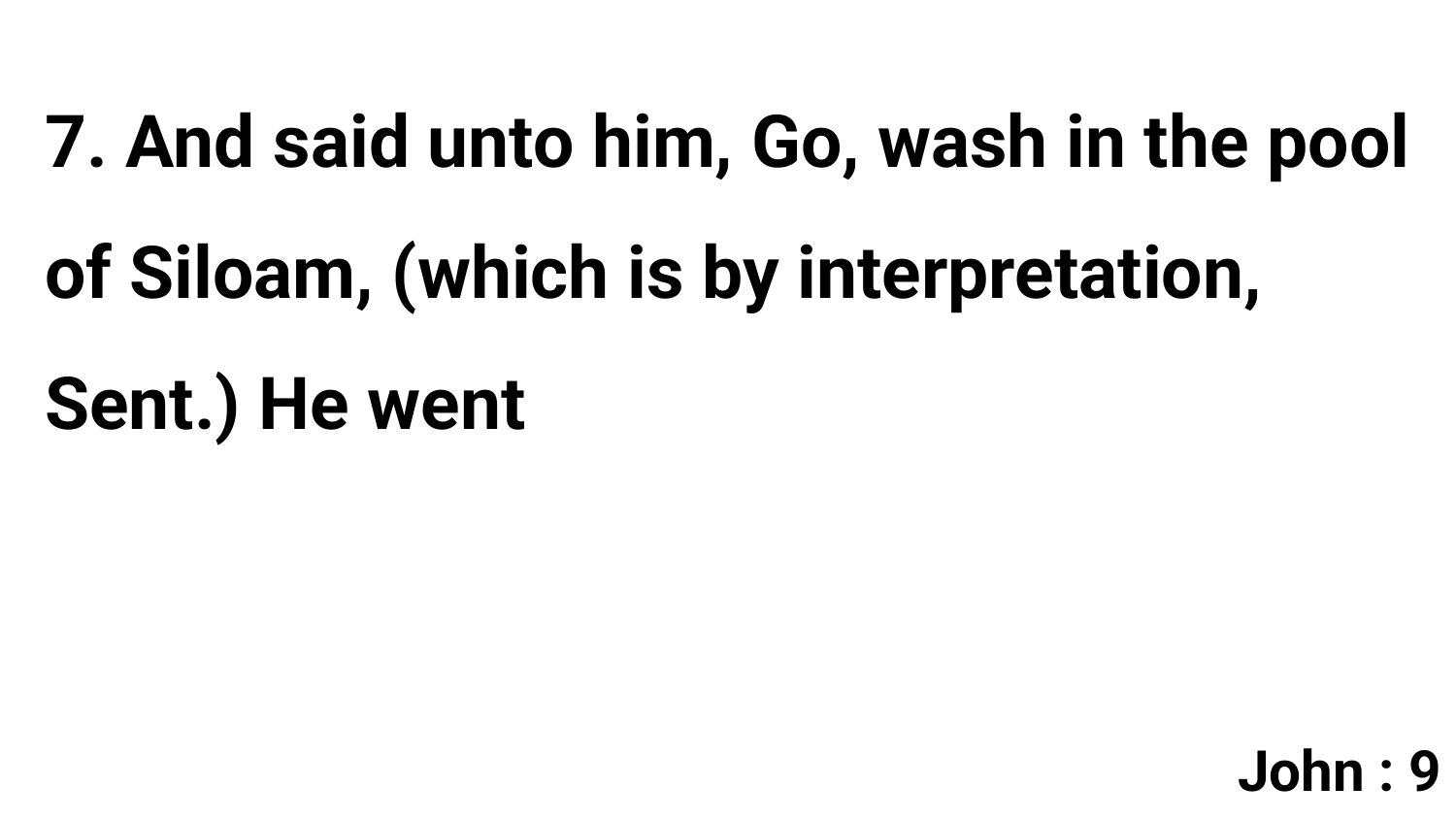

7. And said unto him, Go, wash in the pool of Siloam, (which is by interpretation, Sent.) He went
John : 9